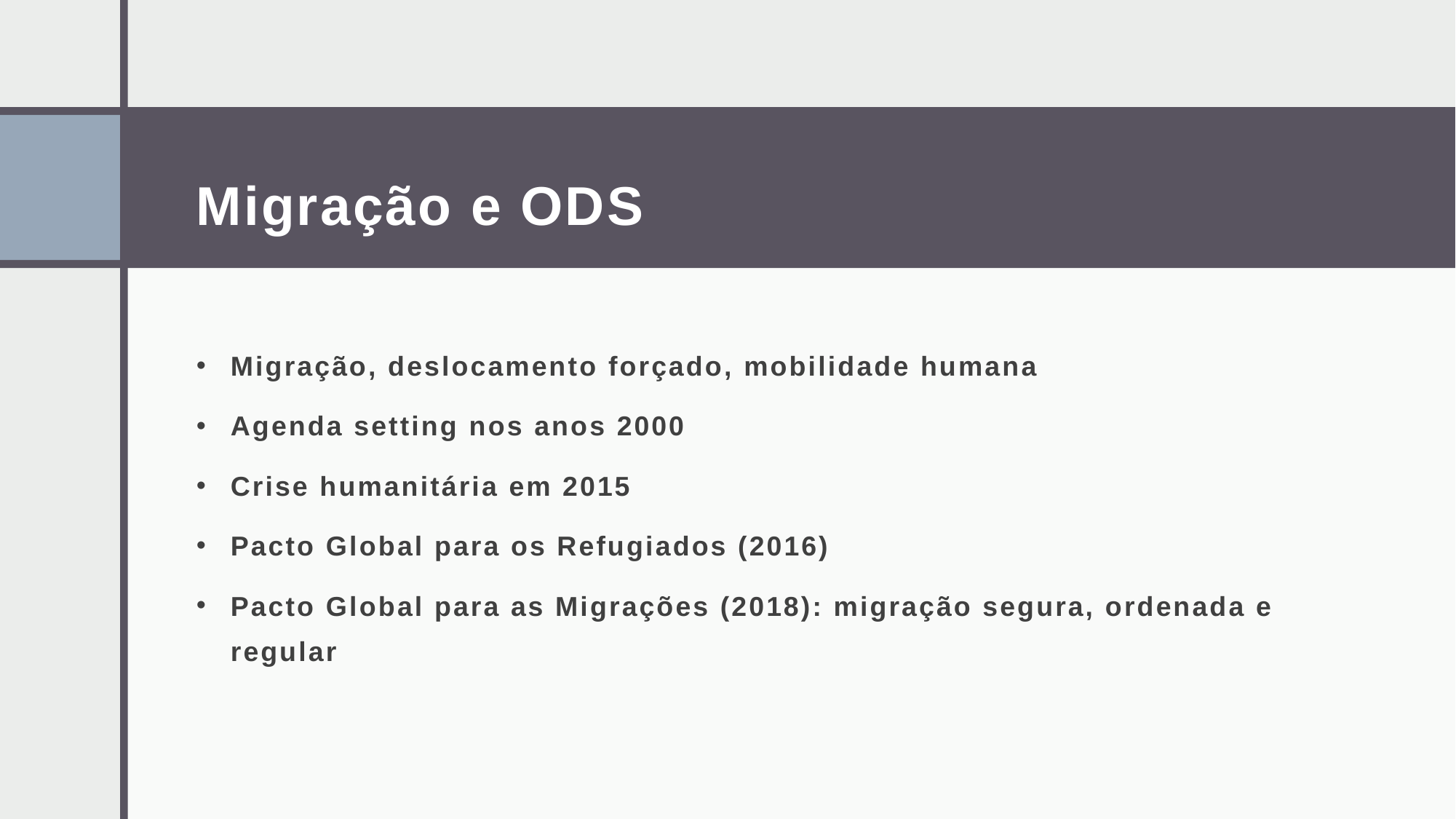

# Migração e ODS

Migração, deslocamento forçado, mobilidade humana
Agenda setting nos anos 2000
Crise humanitária em 2015
Pacto Global para os Refugiados (2016)
Pacto Global para as Migrações (2018): migração segura, ordenada e regular